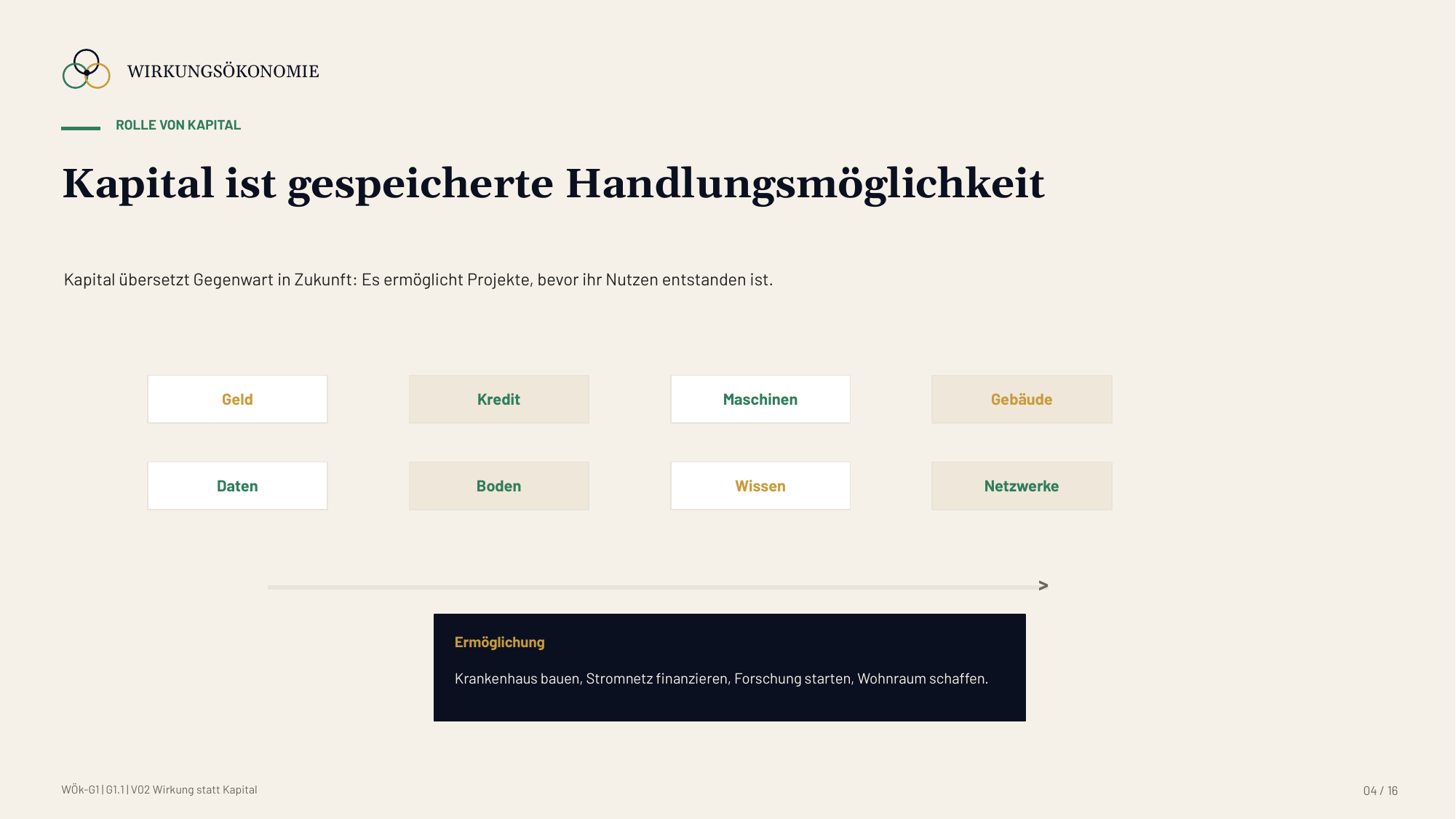

WIRKUNGSÖKONOMIE

ROLLE VON KAPITAL

Kapital ist gespeicherte Handlungsmöglichkeit
Kapital übersetzt Gegenwart in Zukunft: Es ermöglicht Projekte, bevor ihr Nutzen entstanden ist.

Geld
Kredit
Maschinen
Gebäude

Daten
Boden
Wissen
Netzwerke
>

Ermöglichung
Krankenhaus bauen, Stromnetz finanzieren, Forschung starten, Wohnraum schaffen.
WÖk-G1 | G1.1 | V02 Wirkung statt Kapital
04 / 16